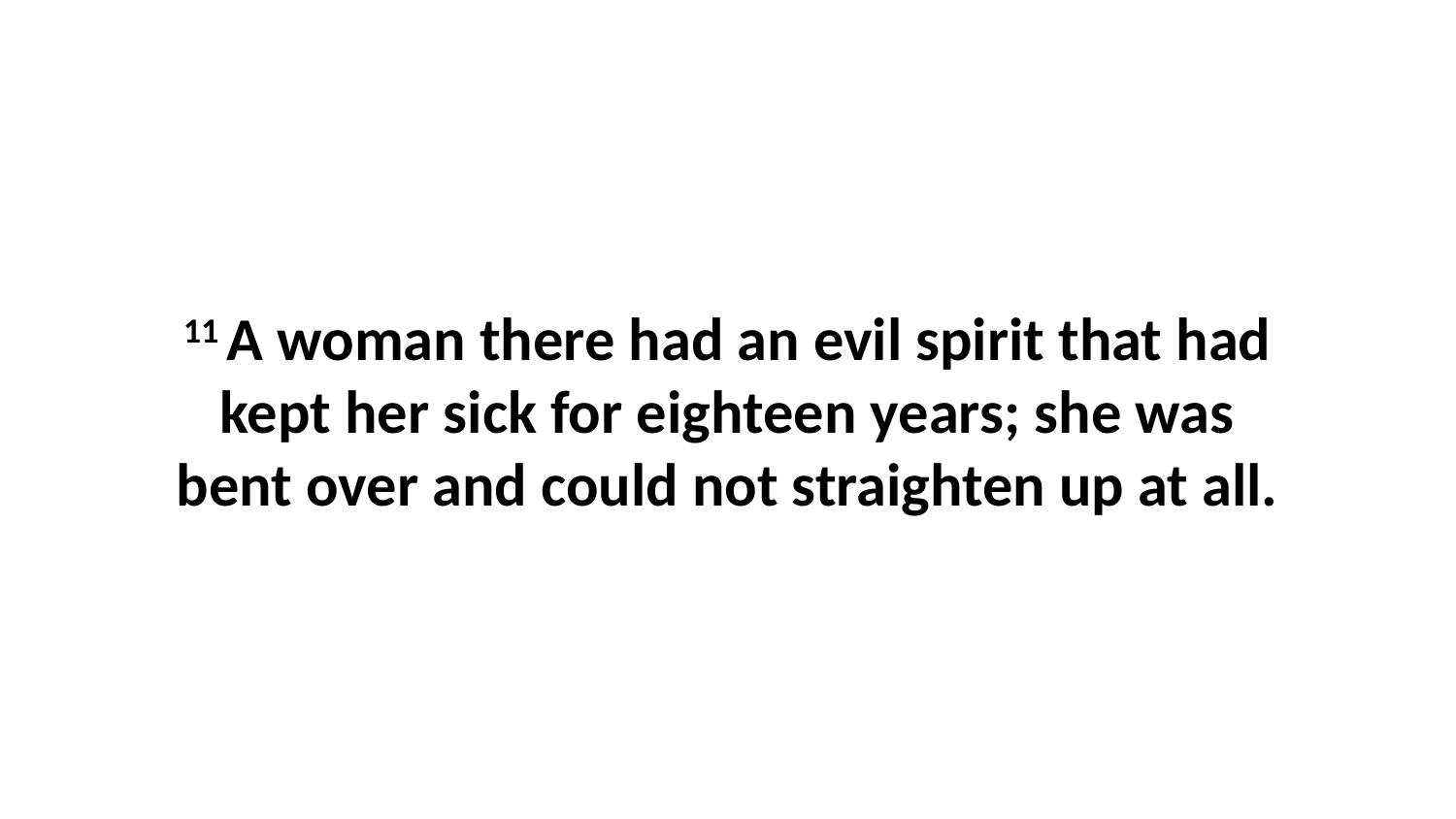

11 A woman there had an evil spirit that had kept her sick for eighteen years; she was bent over and could not straighten up at all.